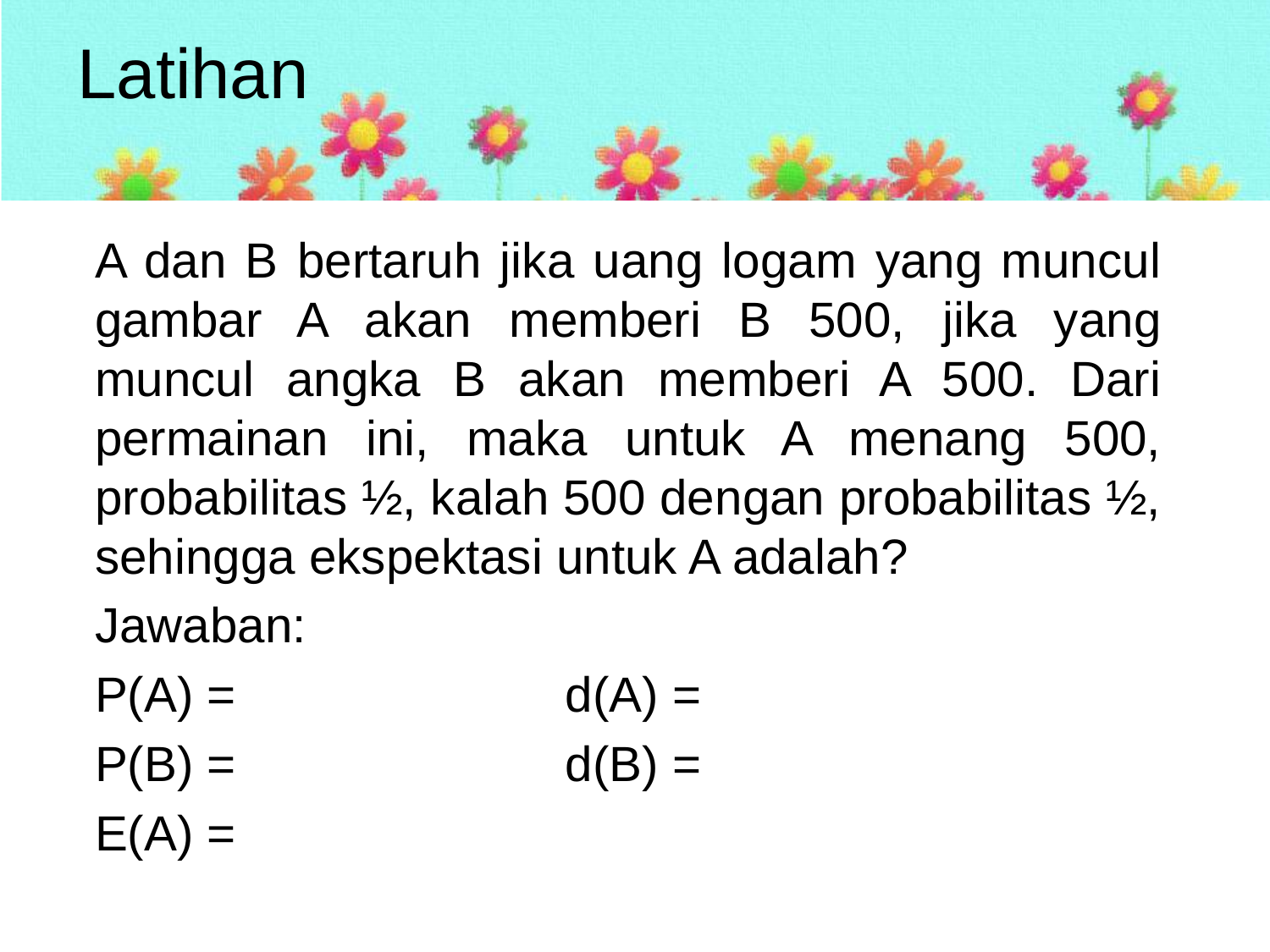

# Latihan
A dan B bertaruh jika uang logam yang muncul gambar A akan memberi B 500, jika yang muncul angka B akan memberi A 500. Dari permainan ini, maka untuk A menang 500, probabilitas ½, kalah 500 dengan probabilitas ½, sehingga ekspektasi untuk A adalah?
Jawaban:
P(A) =                        d(A) =
P(B) =                        d(B) =
E(A) =